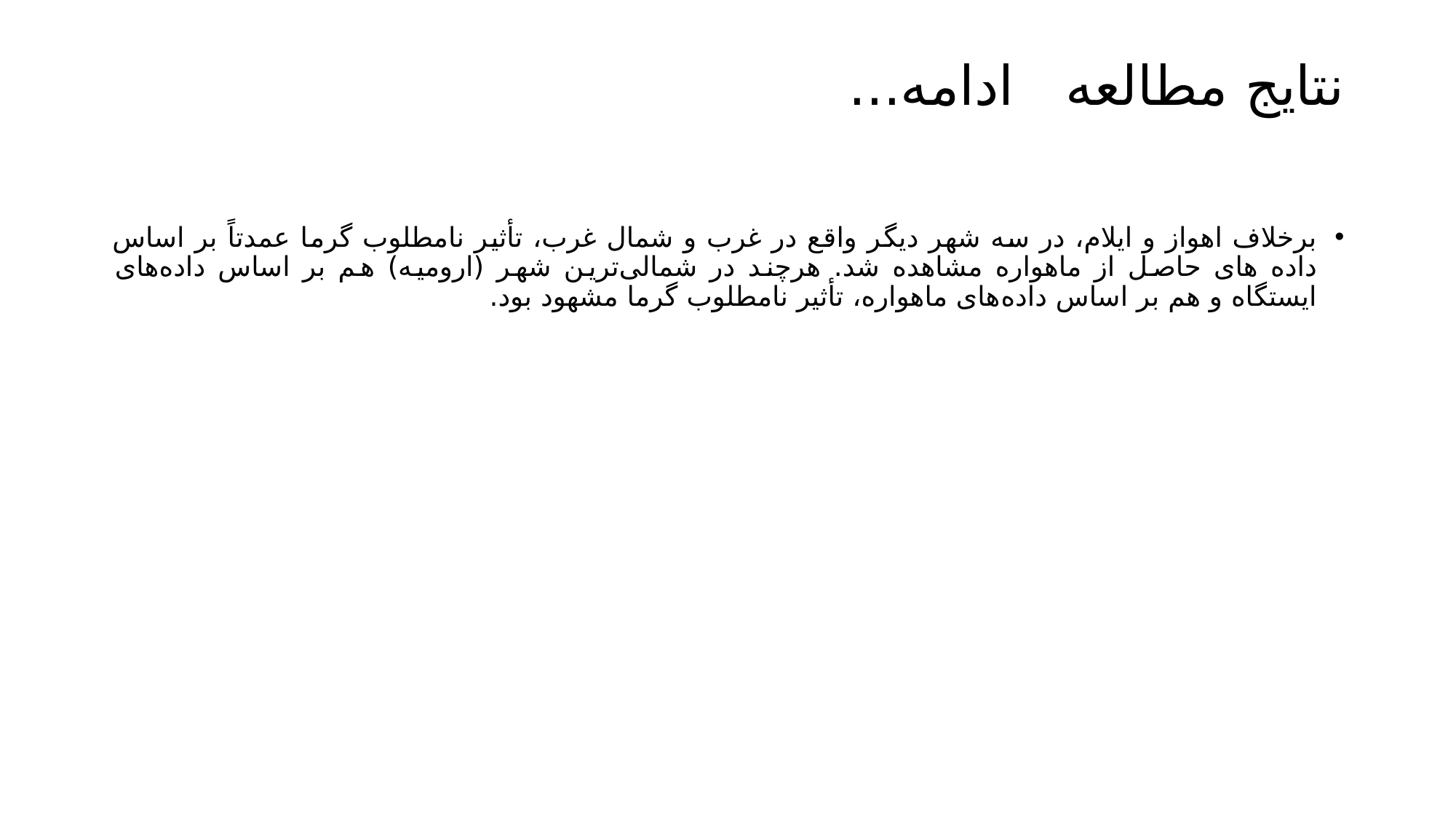

# نتایج مطالعه   ادامه...
برخلاف اهواز و ایلام، در سه شهر دیگر واقع در غرب و شمال غرب، تأثیر نامطلوب گرما عمدتاً بر اساس داده های حاصل از ماهواره مشاهده شد. هرچند در شمالی‌ترین شهر (ارومیه) هم بر اساس داده‌های ایستگاه و هم بر اساس داده‌های ماهواره، تأثیر نامطلوب گرما مشهود بود.